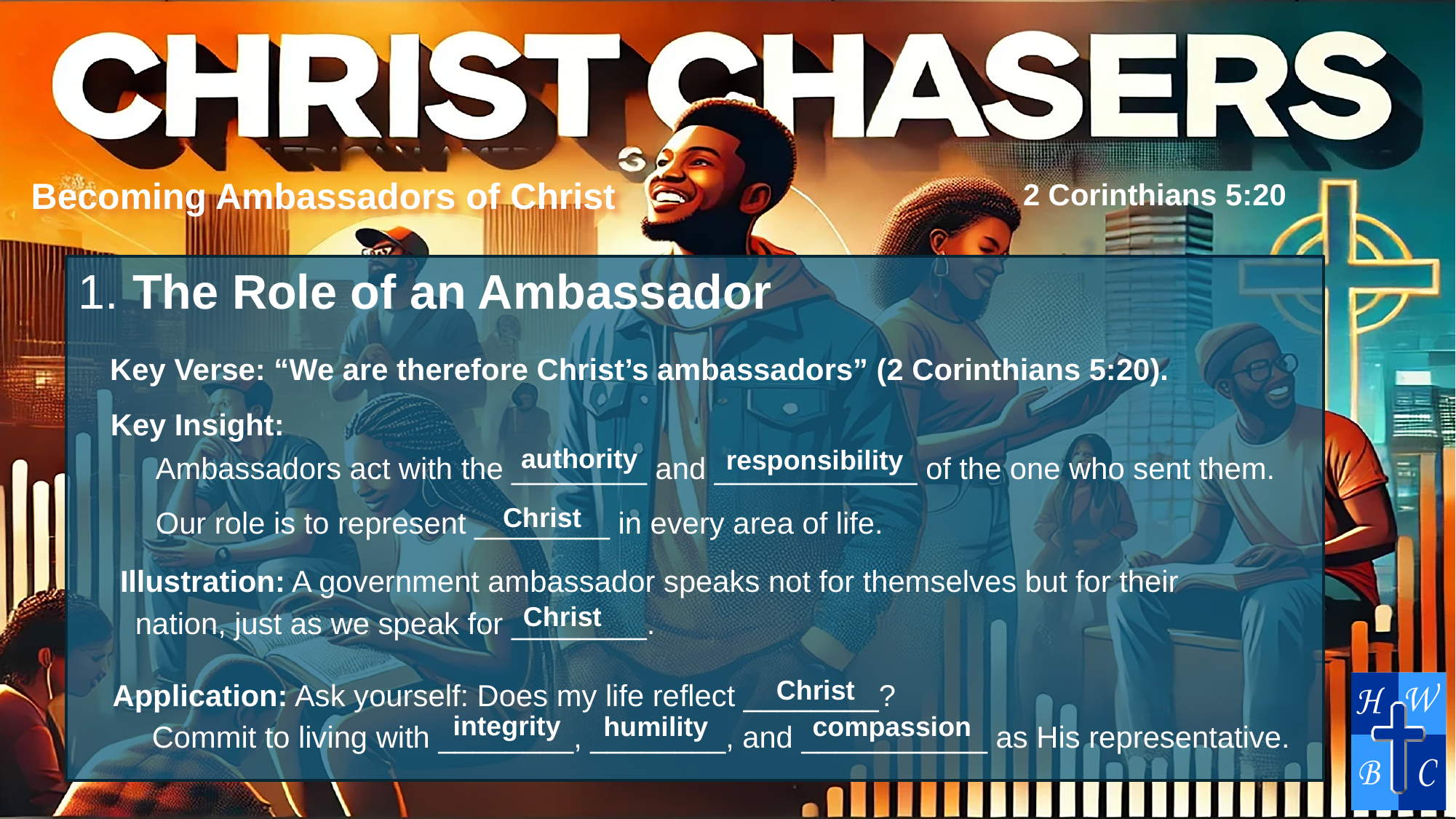

Becoming Ambassadors of Christ
2 Corinthians 5:20
1. The Role of an Ambassador

Key Verse: “We are therefore Christ’s ambassadors” (2 Corinthians 5:20).
Key Insight:
authority
responsibility
Ambassadors act with the ________ and ____________ of the one who sent them.
Our role is to represent ________ in every area of life.
Christ
Illustration: A government ambassador speaks not for themselves but for their nation, just as we speak for ________.
Christ
Application: Ask yourself: Does my life reflect ________?
Commit to living with ________, ________, and ___________ as His representative.
Christ
integrity
humility
compassion